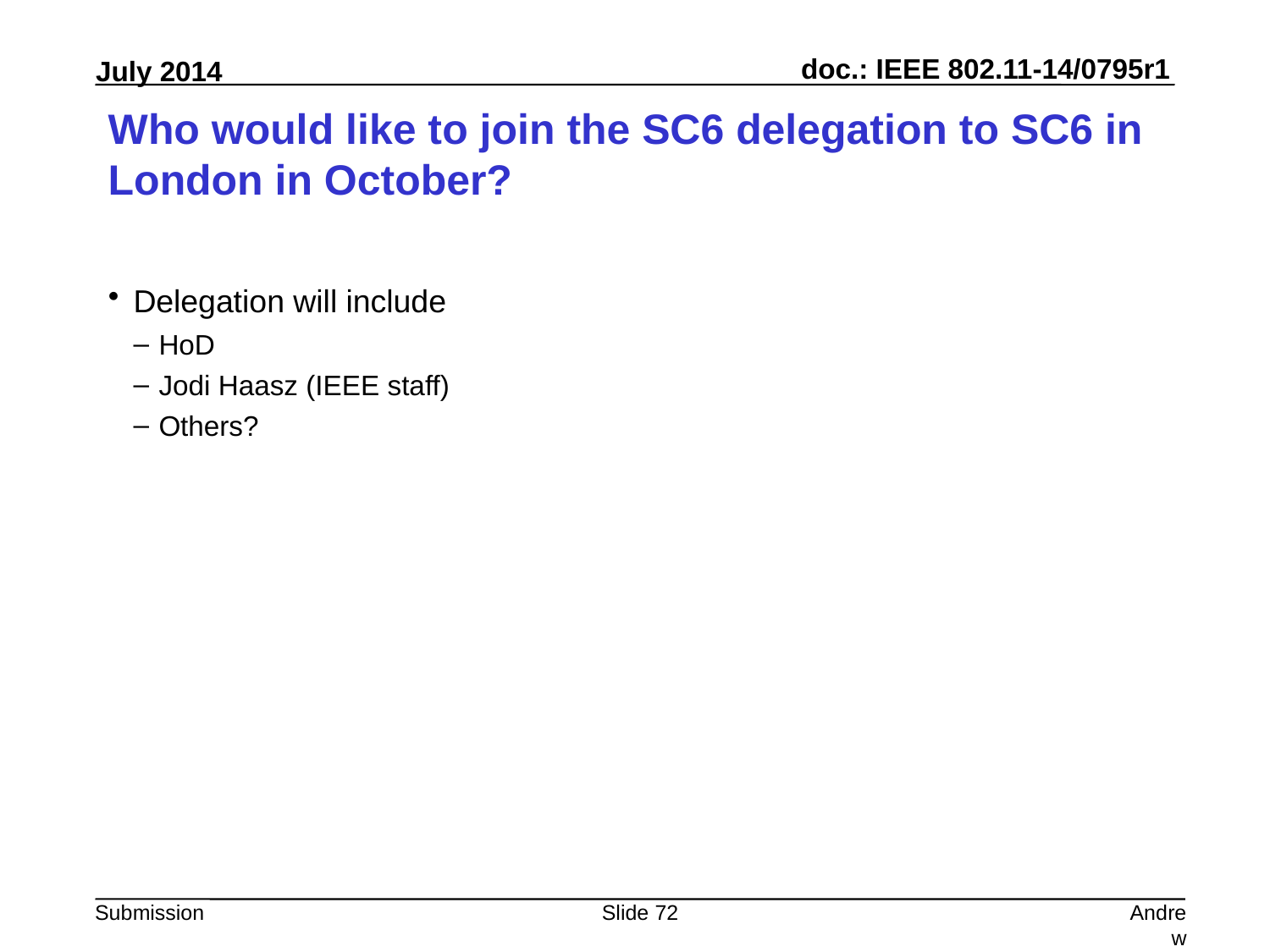

# Who would like to join the SC6 delegation to SC6 in London in October?
Delegation will include
HoD
Jodi Haasz (IEEE staff)
Others?
Slide 72
Andrew Myles, Cisco